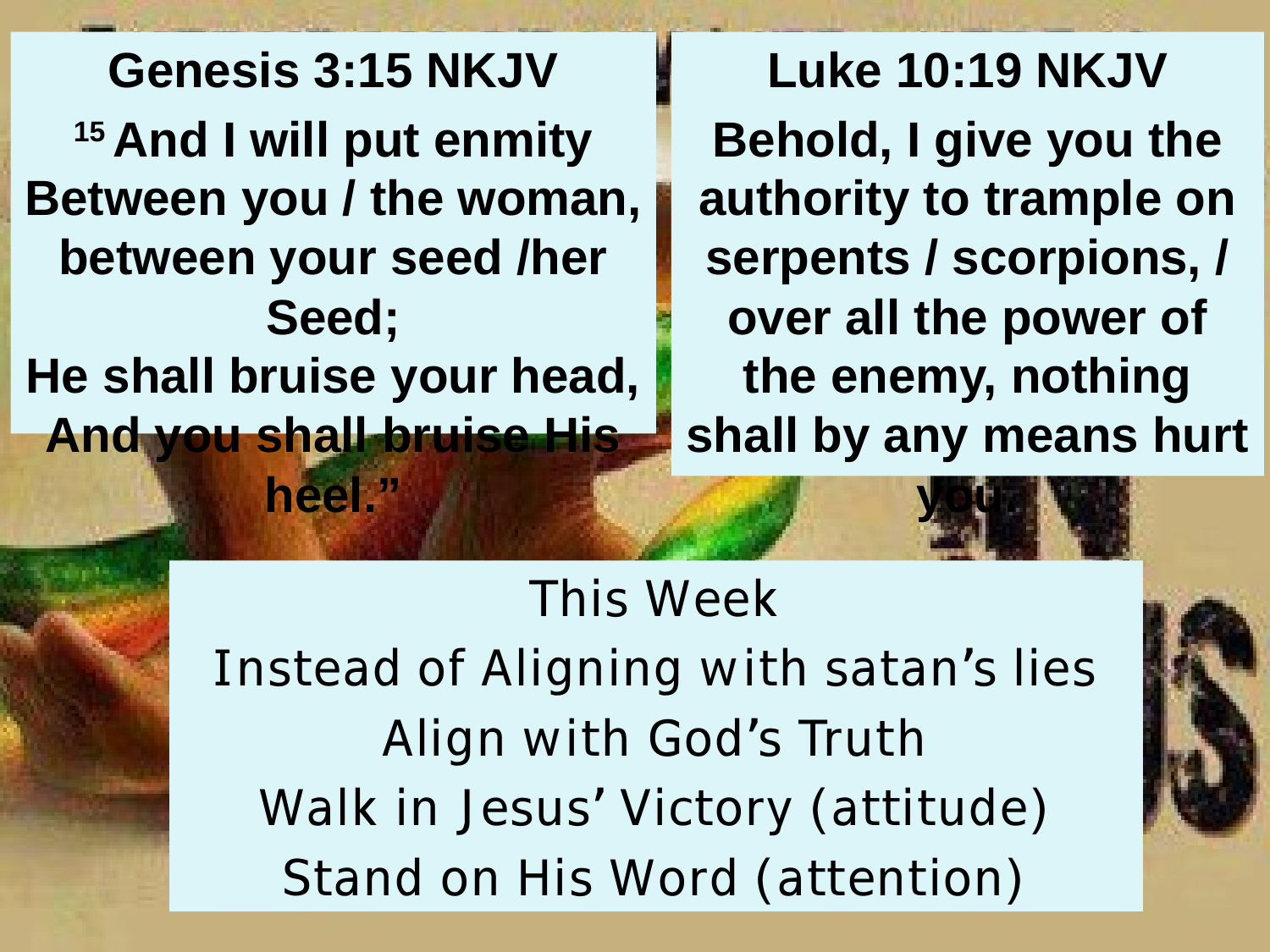

Genesis 3:15 NKJV
15 And I will put enmity
Between you / the woman,
between your seed /her Seed;
He shall bruise your head,
And you shall bruise His heel.”

Luke 10:19 NKJV
Behold, I give you the authority to trample on serpents / scorpions, / over all the power of the enemy, nothing shall by any means hurt you.

This Week
Instead of Aligning with satan’s lies
Align with God’s Truth
Walk in Jesus’ Victory (attitude)
Stand on His Word (attention)